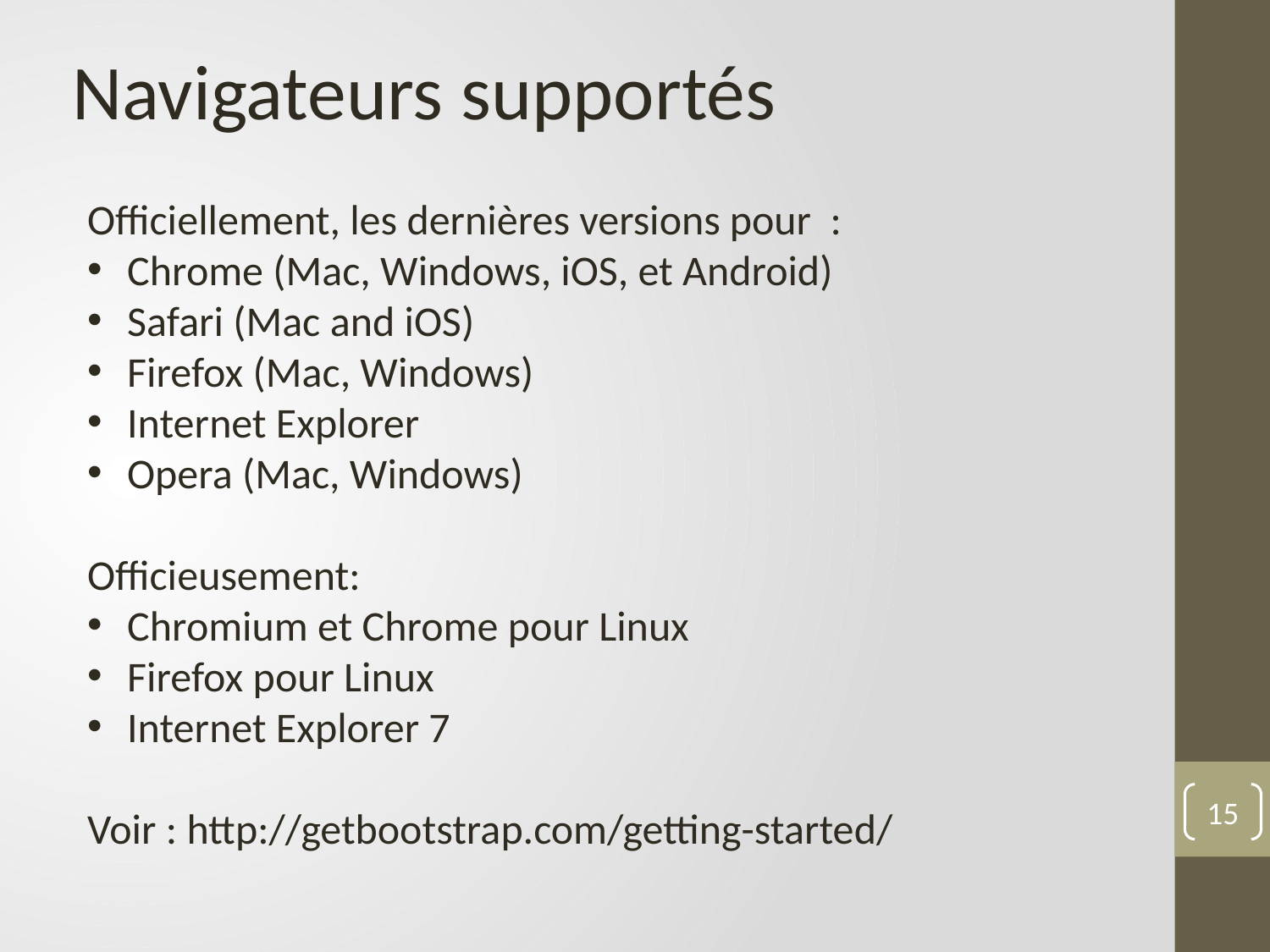

Navigateurs supportés
Officiellement, les dernières versions pour  :
Chrome (Mac, Windows, iOS, et Android)
Safari (Mac and iOS)
Firefox (Mac, Windows)
Internet Explorer
Opera (Mac, Windows)

Officieusement:
Chromium et Chrome pour Linux
Firefox pour Linux
Internet Explorer 7

Voir : http://getbootstrap.com/getting-started/

15